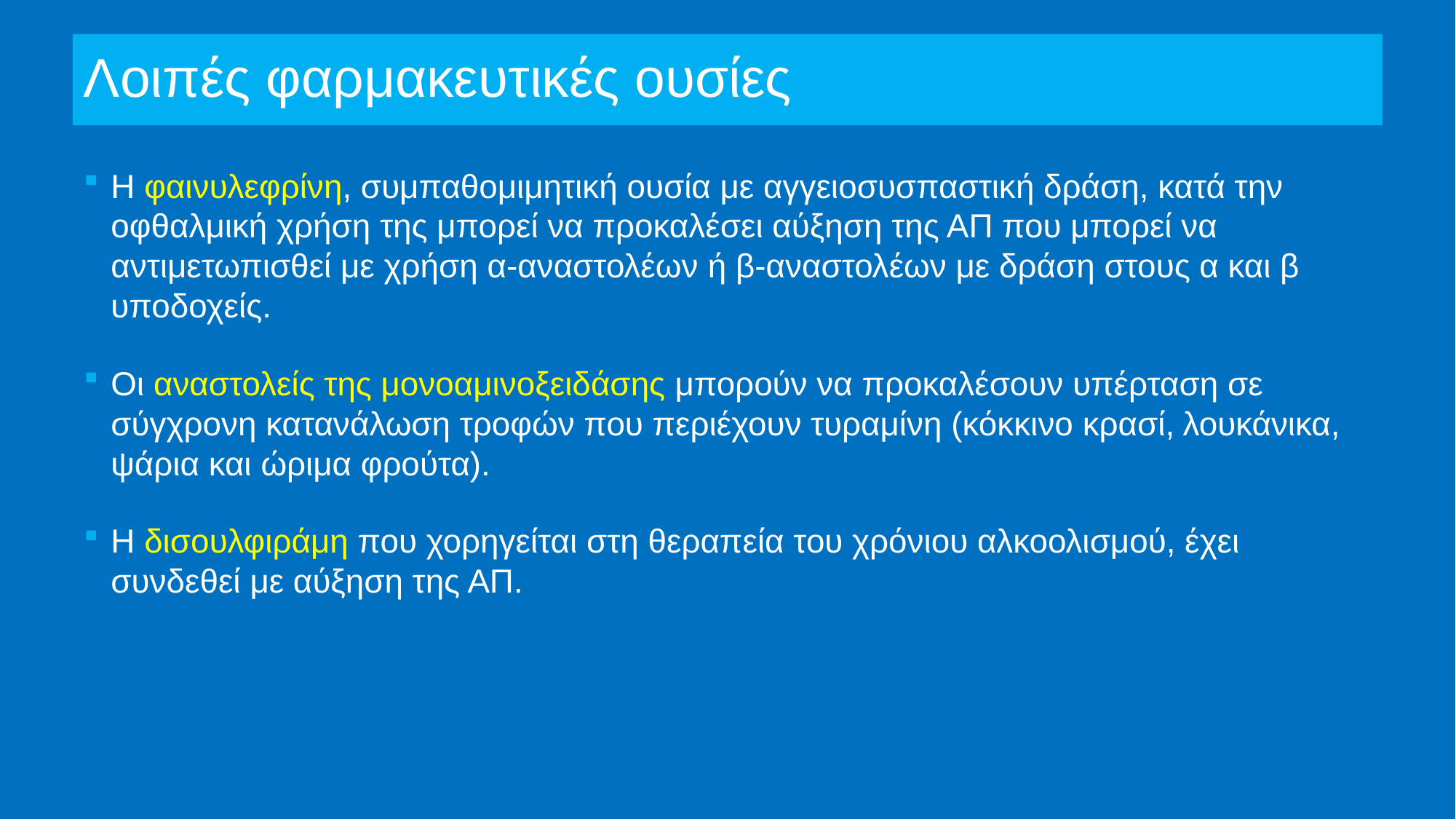

# Λοιπές φαρμακευτικές ουσίες
Η φαινυλεφρίνη, συμπαθομιμητική ουσία με αγγειοσυσπαστική δράση, κατά την οφθαλμική χρήση της μπορεί να προκαλέσει αύξηση της ΑΠ που μπορεί να αντιμετωπισθεί με χρήση α-αναστολέων ή β-αναστολέων με δράση στους α και β υποδοχείς.

Οι αναστολείς της μονοαμινοξειδάσης μπορούν να προκαλέσουν υπέρταση σε σύγχρονη κατανάλωση τροφών που περιέχουν τυραμίνη (κόκκινο κρασί, λουκάνικα, ψάρια και ώριμα φρούτα).

Η δισουλφιράμη που χορηγείται στη θεραπεία του χρόνιου αλκοολισμού, έχει συνδεθεί με αύξηση της ΑΠ.